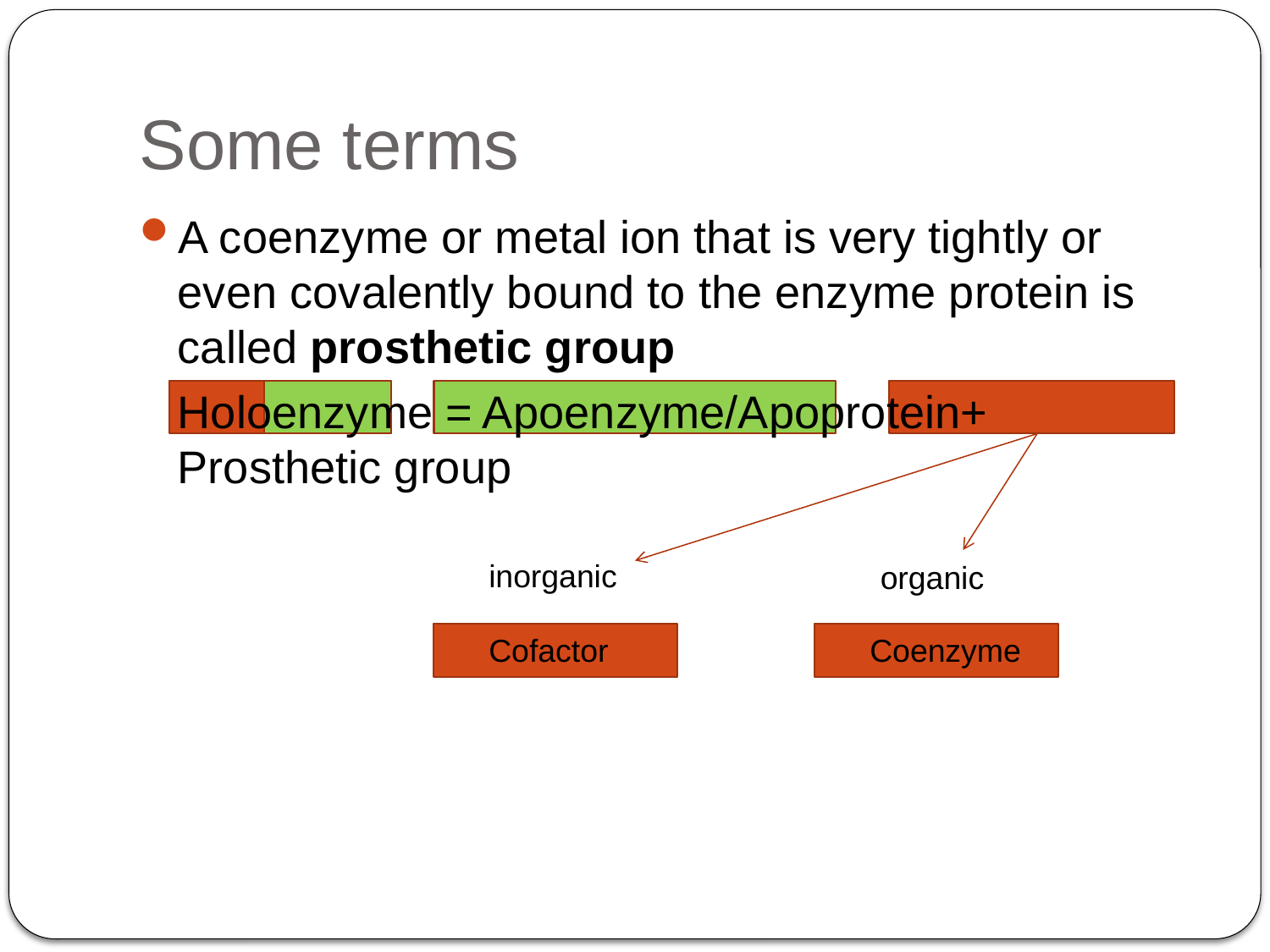

# Some terms
A coenzyme or metal ion that is very tightly or even covalently bound to the enzyme protein is called prosthetic group
	Holoenzyme = Apoenzyme/Apoprotein+ 	Prosthetic group

inorganic
organic

Cofactor

Coenzyme